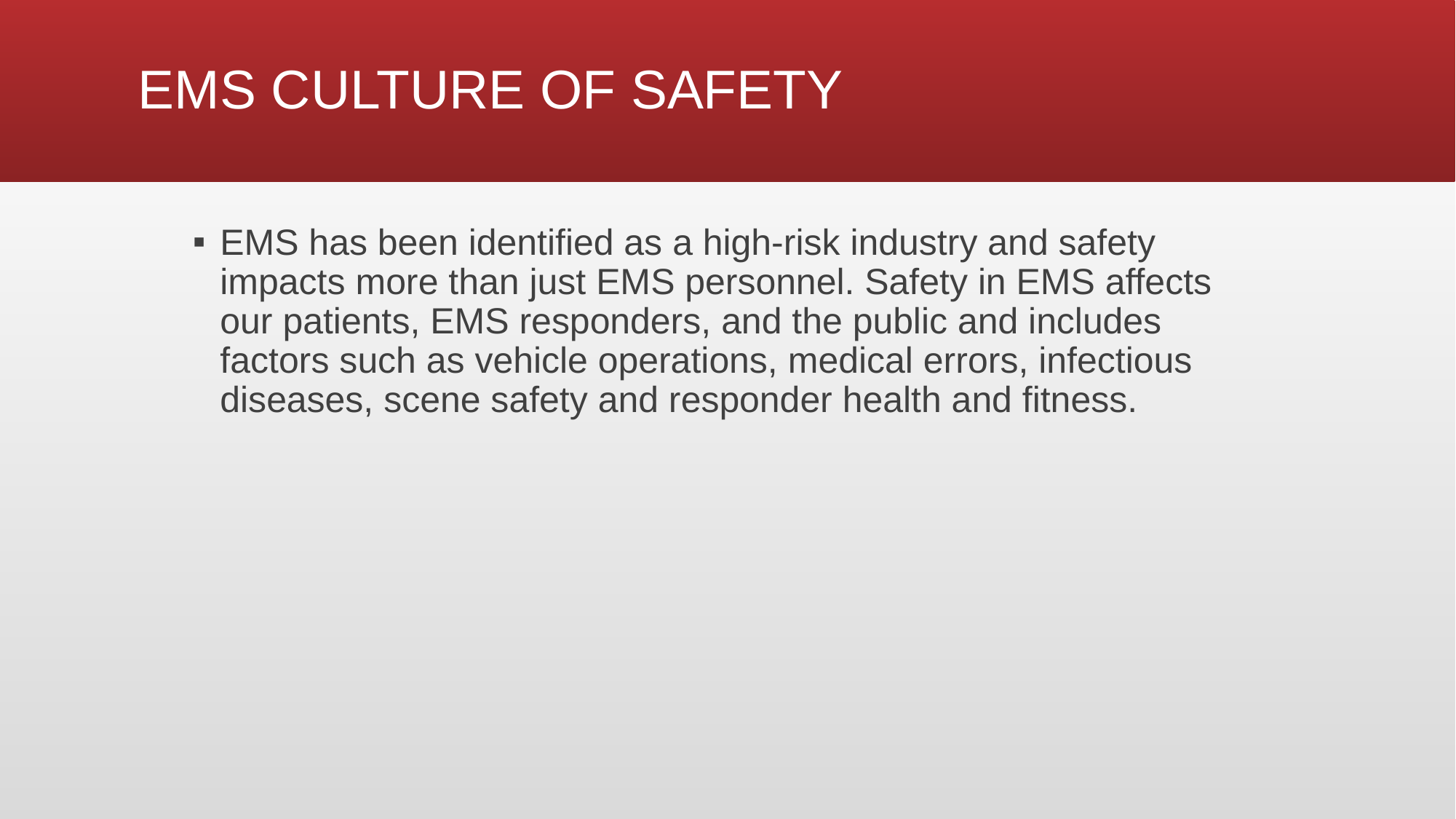

# EMS CULTURE OF SAFETY
EMS has been identified as a high-risk industry and safety impacts more than just EMS personnel. Safety in EMS affects our patients, EMS responders, and the public and includes factors such as vehicle operations, medical errors, infectious diseases, scene safety and responder health and fitness.